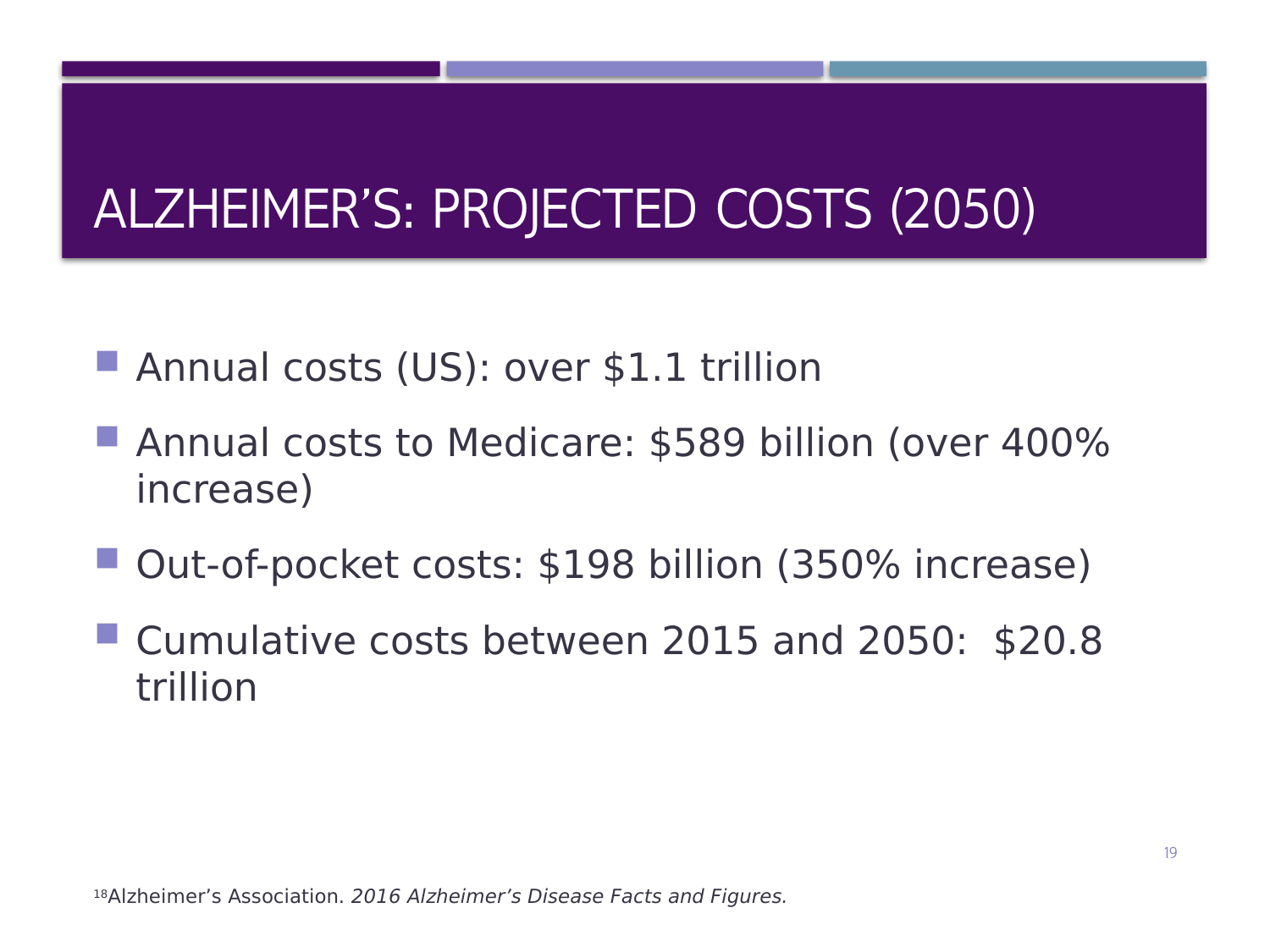

# Alzheimer’s: Projected Costs (2050)
Annual costs (US): over $1.1 trillion
Annual costs to Medicare: $589 billion (over 400% increase)
Out-of-pocket costs: $198 billion (350% increase)
Cumulative costs between 2015 and 2050:  $20.8 trillion

18Alzheimer’s Association. 2016 Alzheimer’s Disease Facts and Figures.

19